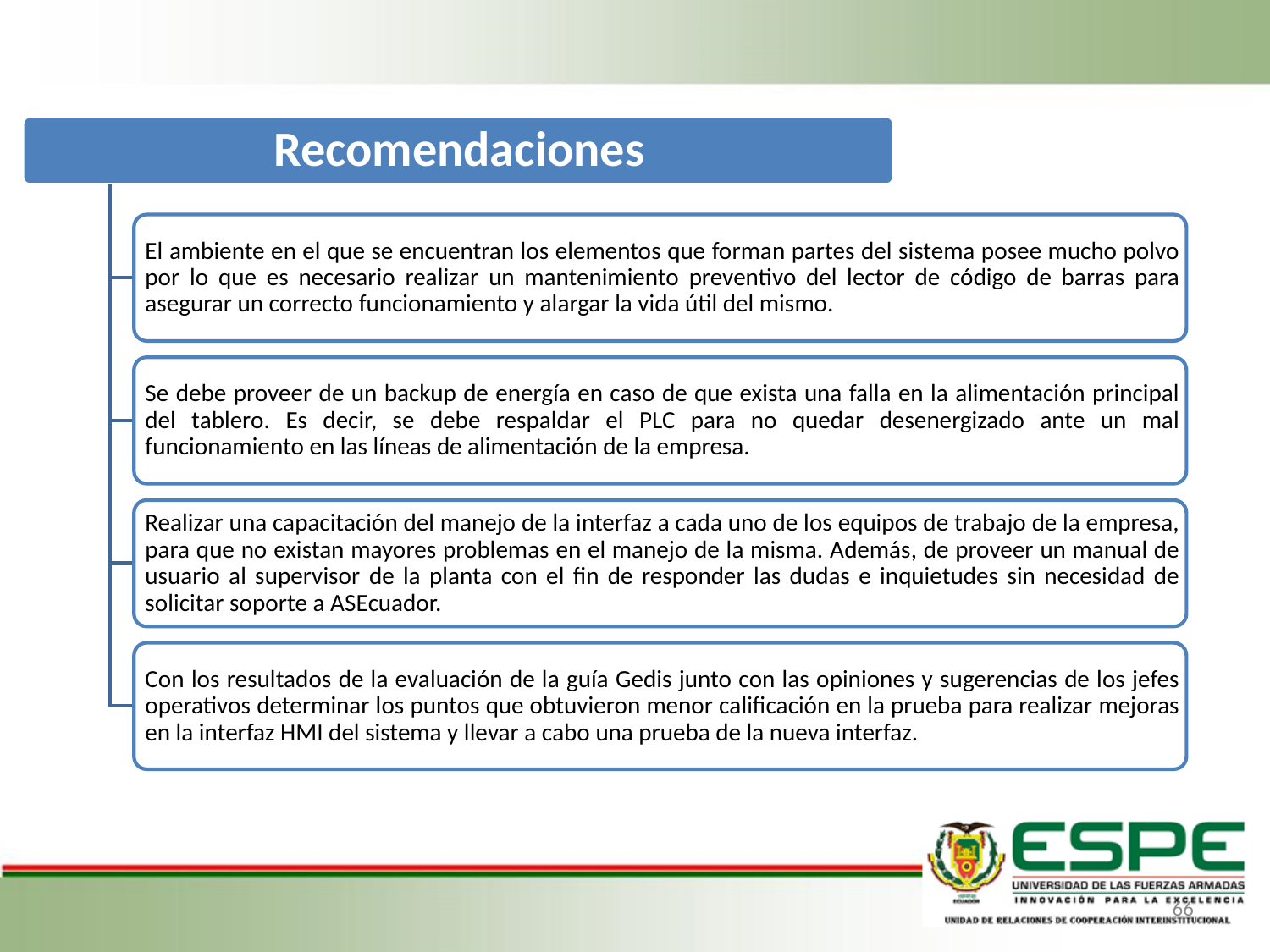

Recomendaciones
El ambiente en el que se encuentran los elementos que forman partes del sistema posee mucho polvo por lo que es necesario realizar un mantenimiento preventivo del lector de código de barras para asegurar un correcto funcionamiento y alargar la vida útil del mismo.
Se debe proveer de un backup de energía en caso de que exista una falla en la alimentación principal del tablero. Es decir, se debe respaldar el PLC para no quedar desenergizado ante un mal funcionamiento en las líneas de alimentación de la empresa.
Realizar una capacitación del manejo de la interfaz a cada uno de los equipos de trabajo de la empresa, para que no existan mayores problemas en el manejo de la misma. Además, de proveer un manual de usuario al supervisor de la planta con el fin de responder las dudas e inquietudes sin necesidad de solicitar soporte a ASEcuador.
Con los resultados de la evaluación de la guía Gedis junto con las opiniones y sugerencias de los jefes operativos determinar los puntos que obtuvieron menor calificación en la prueba para realizar mejoras en la interfaz HMI del sistema y llevar a cabo una prueba de la nueva interfaz.

66